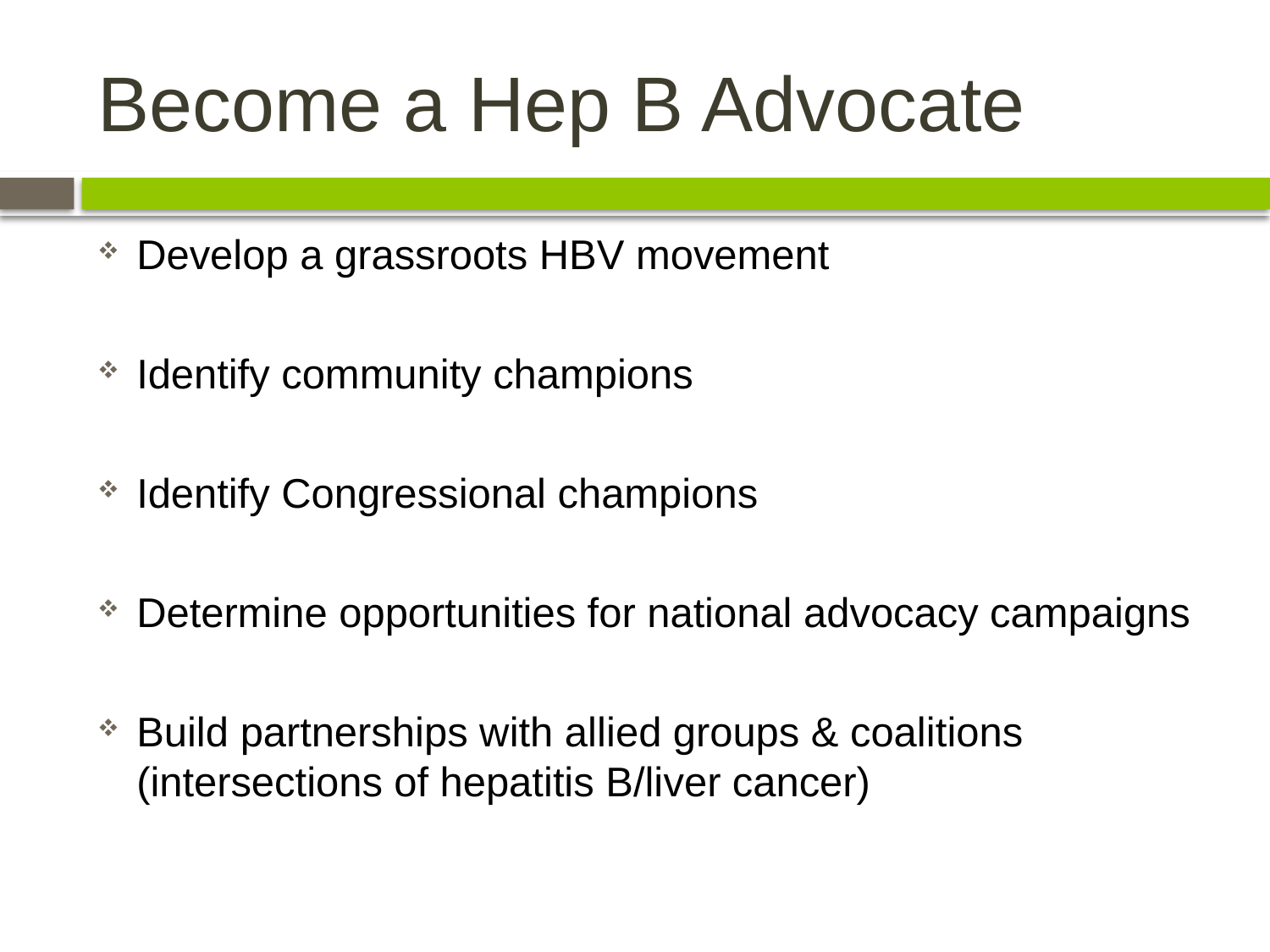

# Become a Hep B Advocate
Develop a grassroots HBV movement

Identify community champions

Identify Congressional champions

Determine opportunities for national advocacy campaigns

Build partnerships with allied groups & coalitions (intersections of hepatitis B/liver cancer)